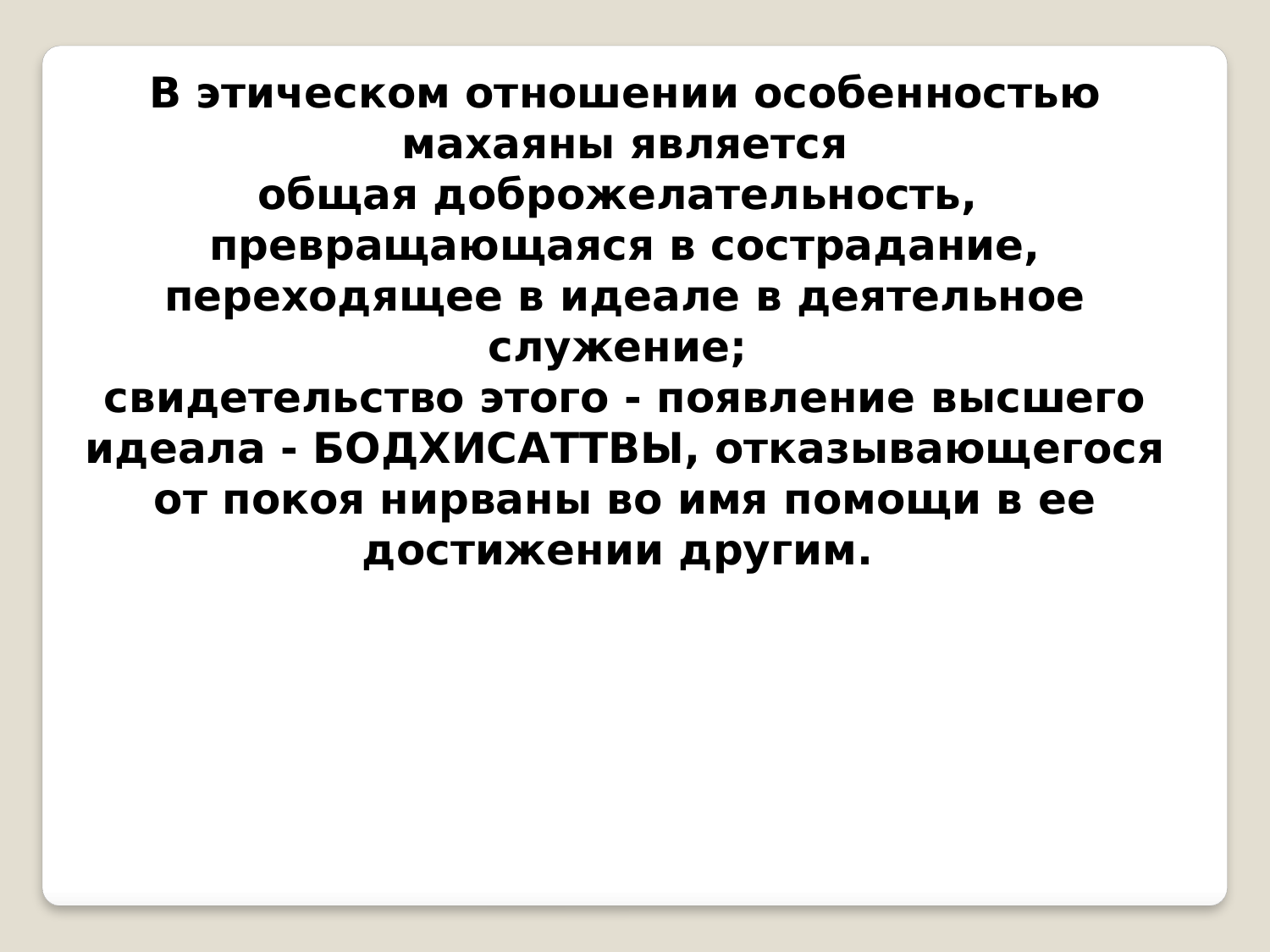

В этическом отношении особенностью махаяны является
общая доброжелательность,  превращающаяся в сострадание, переходящее в идеале в деятельное служение;
свидетельство этого - появление высшего идеала - БОДХИСАТТВЫ, отказывающегося от покоя нирваны во имя помощи в ее достижении другим.